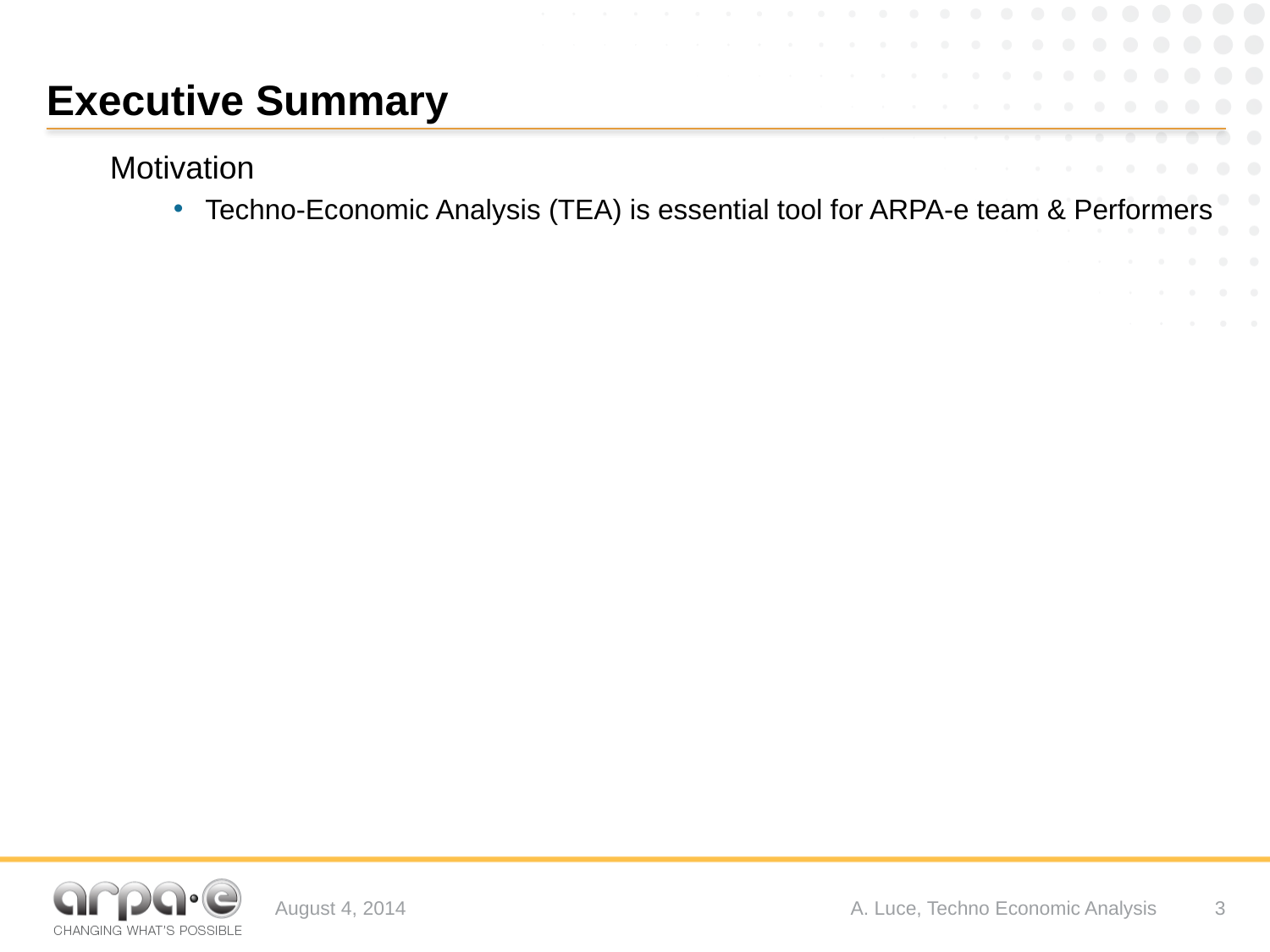

# Executive Summary
Motivation
Techno-Economic Analysis (TEA) is essential tool for ARPA-e team & Performers

August 4, 2014
A. Luce, Techno Economic Analysis
3